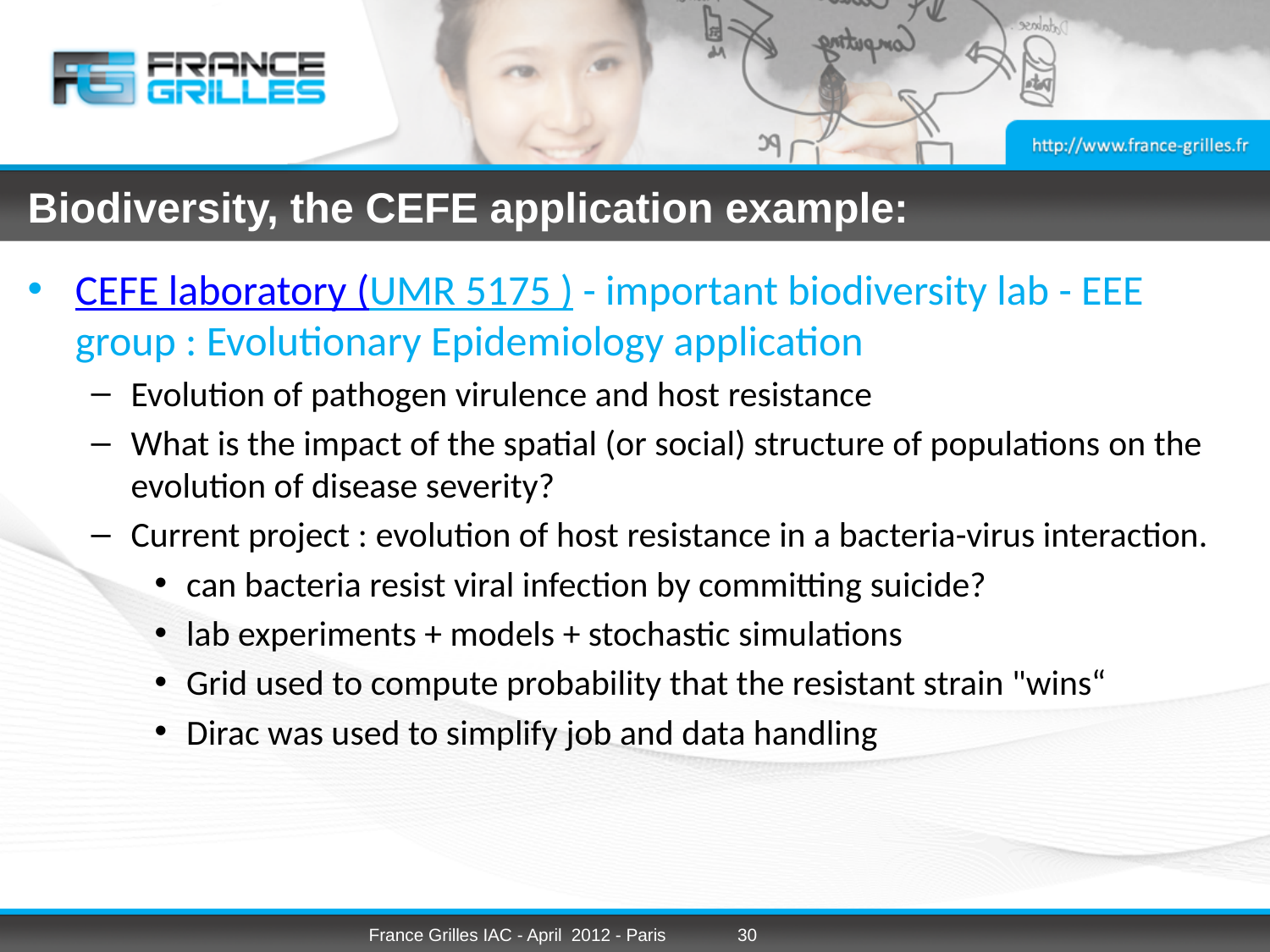

# Biodiversity, the CEFE application example:
CEFE laboratory (UMR 5175 ) - important biodiversity lab - EEE group : Evolutionary Epidemiology application
Evolution of pathogen virulence and host resistance
What is the impact of the spatial (or social) structure of populations on the evolution of disease severity?
Current project : evolution of host resistance in a bacteria-virus interaction.
can bacteria resist viral infection by committing suicide?
lab experiments + models + stochastic simulations
Grid used to compute probability that the resistant strain "wins“
Dirac was used to simplify job and data handling
France Grilles IAC - April  2012 - Paris
30